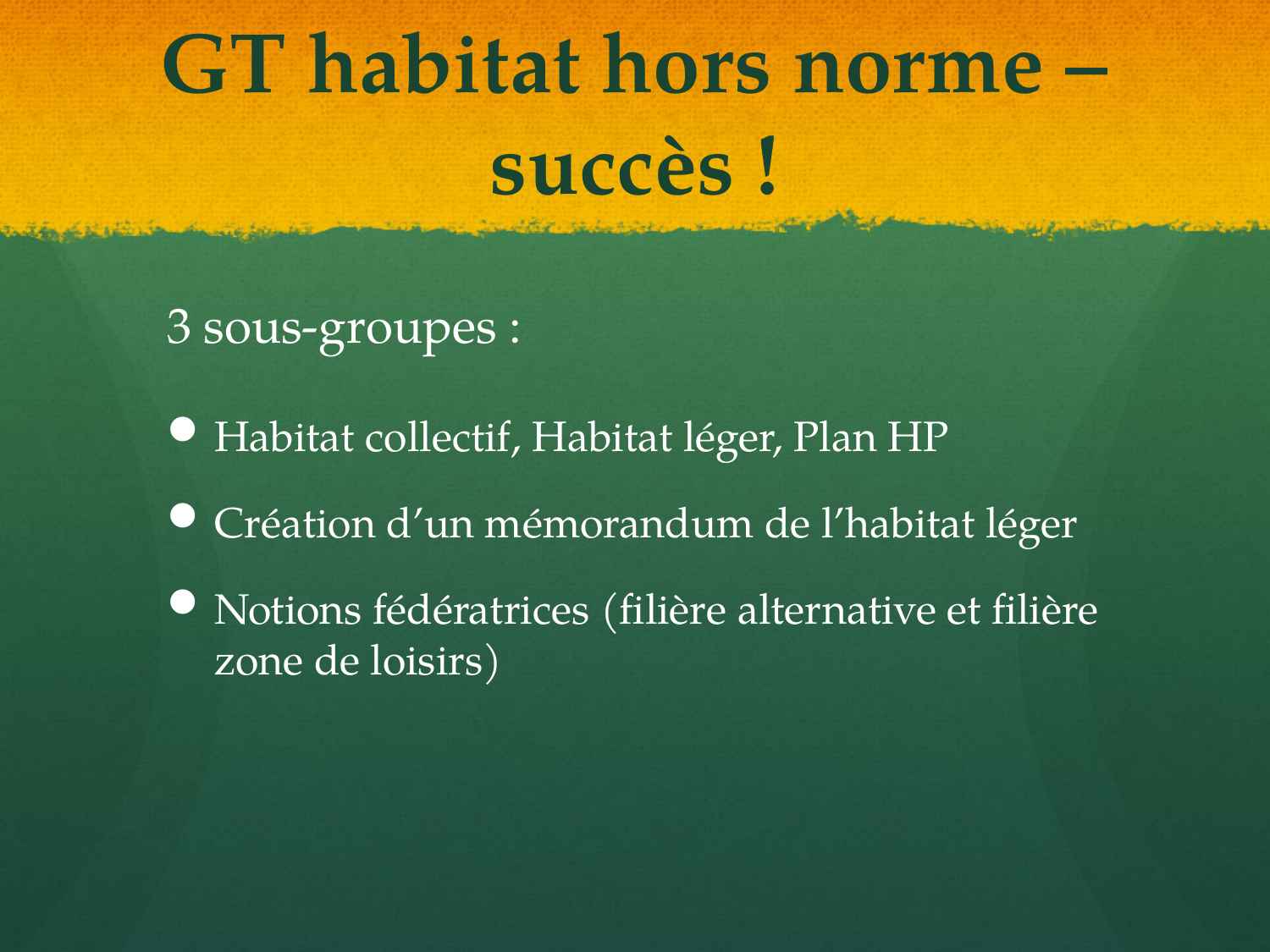

# GT habitat hors norme – succès !

3 sous-groupes :
Habitat collectif, Habitat léger, Plan HP
Création d’un mémorandum de l’habitat léger
Notions fédératrices (filière alternative et filière zone de loisirs)